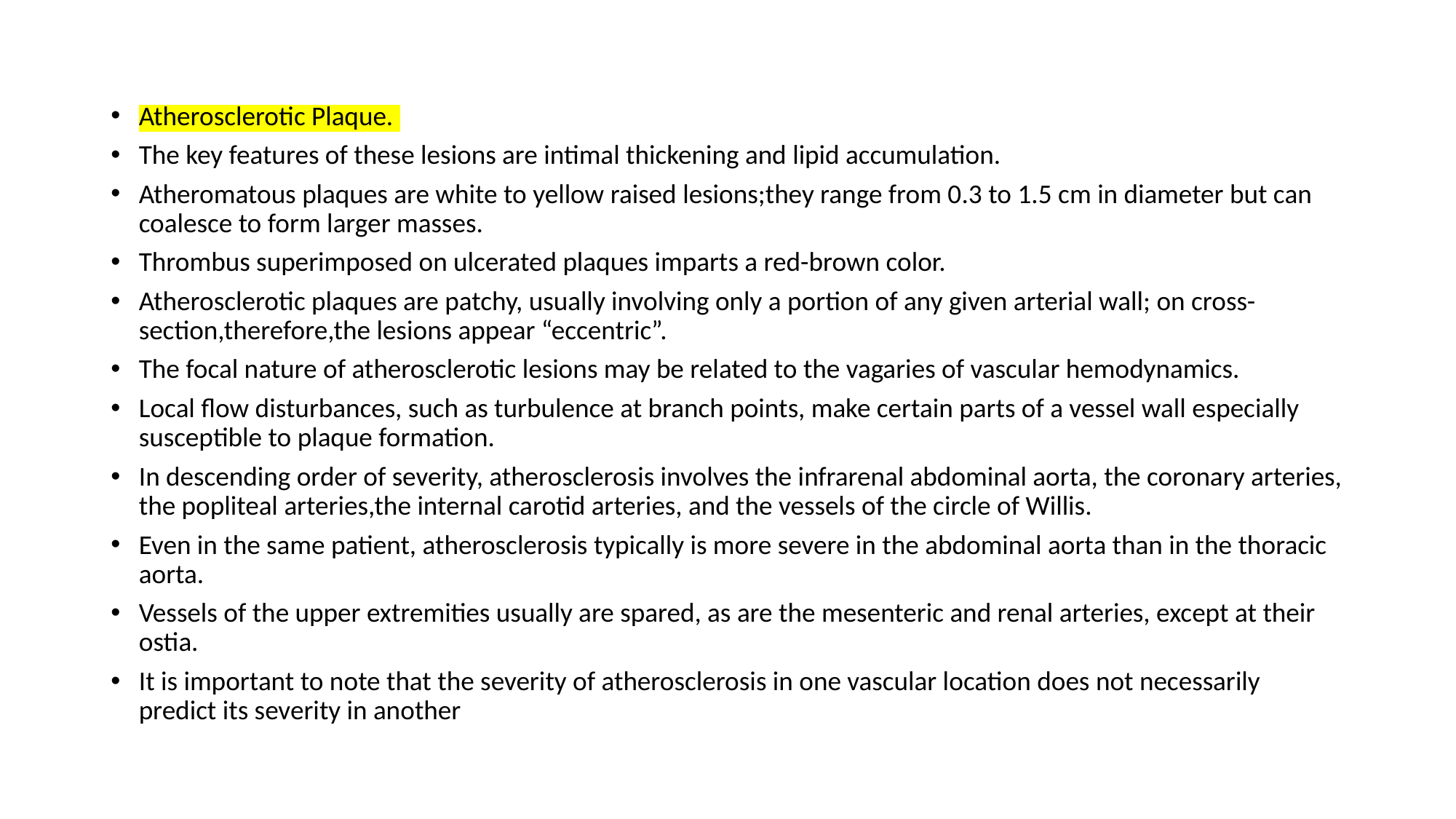

Atherosclerotic Plaque.
The key features of these lesions are intimal thickening and lipid accumulation.
Atheromatous plaques are white to yellow raised lesions;they range from 0.3 to 1.5 cm in diameter but can coalesce to form larger masses.
Thrombus superimposed on ulcerated plaques imparts a red-brown color.
Atherosclerotic plaques are patchy, usually involving only a portion of any given arterial wall; on cross-section,therefore,the lesions appear “eccentric”.
The focal nature of atherosclerotic lesions may be related to the vagaries of vascular hemodynamics.
Local flow disturbances, such as turbulence at branch points, make certain parts of a vessel wall especially susceptible to plaque formation.
In descending order of severity, atherosclerosis involves the infrarenal abdominal aorta, the coronary arteries, the popliteal arteries,the internal carotid arteries, and the vessels of the circle of Willis.
Even in the same patient, atherosclerosis typically is more severe in the abdominal aorta than in the thoracic aorta.
Vessels of the upper extremities usually are spared, as are the mesenteric and renal arteries, except at their ostia.
It is important to note that the severity of atherosclerosis in one vascular location does not necessarily predict its severity in another